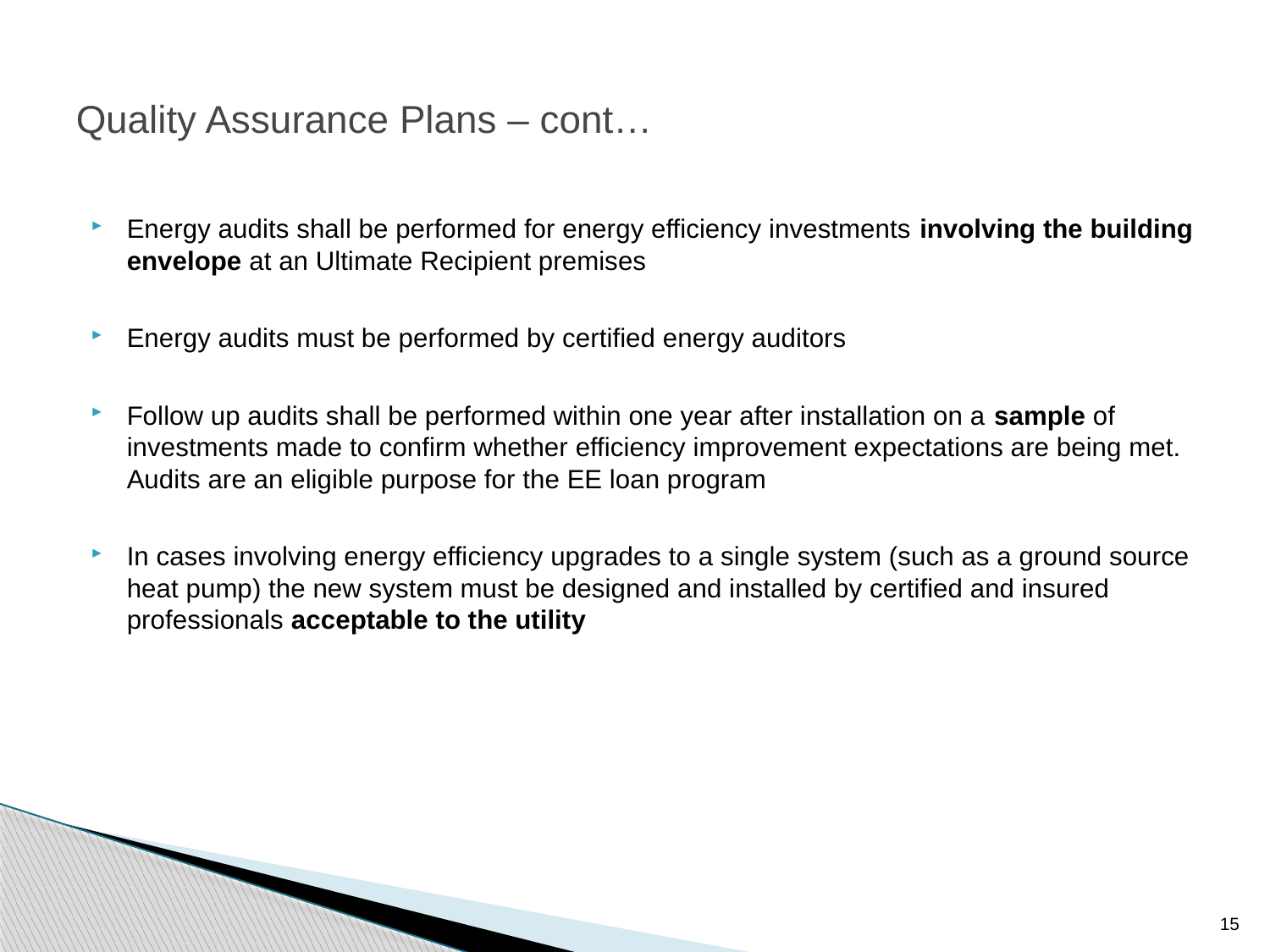

# Quality Assurance Plans – cont…
Energy audits shall be performed for energy efficiency investments involving the building envelope at an Ultimate Recipient premises

Energy audits must be performed by certified energy auditors

Follow up audits shall be performed within one year after installation on a sample of  investments made to confirm whether efficiency improvement expectations are being met.  Audits are an eligible purpose for the EE loan program

In cases involving energy efficiency upgrades to a single system (such as a ground source heat pump) the new system must be designed and installed by certified and insured professionals acceptable to the utility

15